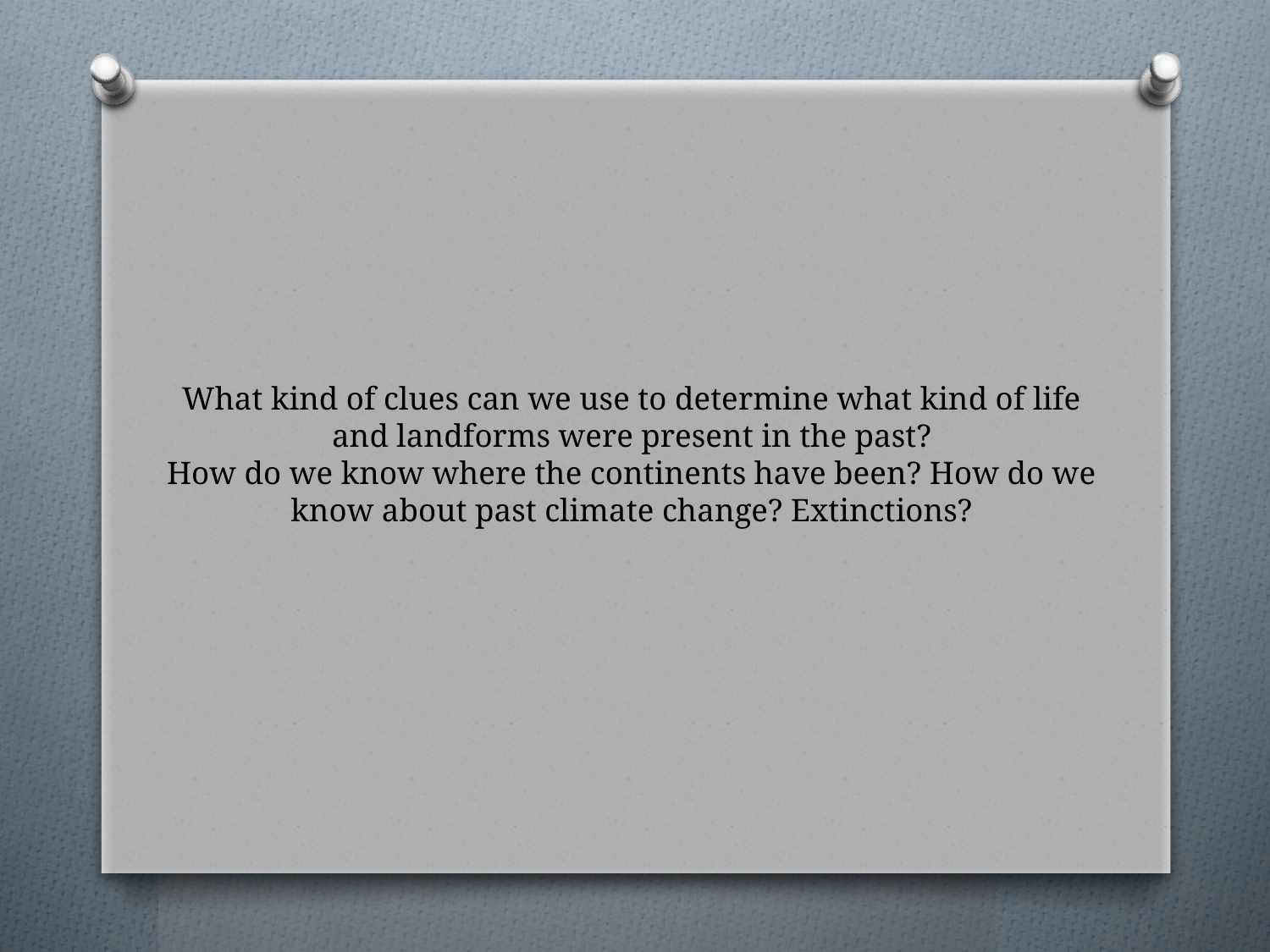

# What kind of clues can we use to determine what kind of life and landforms were present in the past? How do we know where the continents have been? How do we know about past climate change? Extinctions?